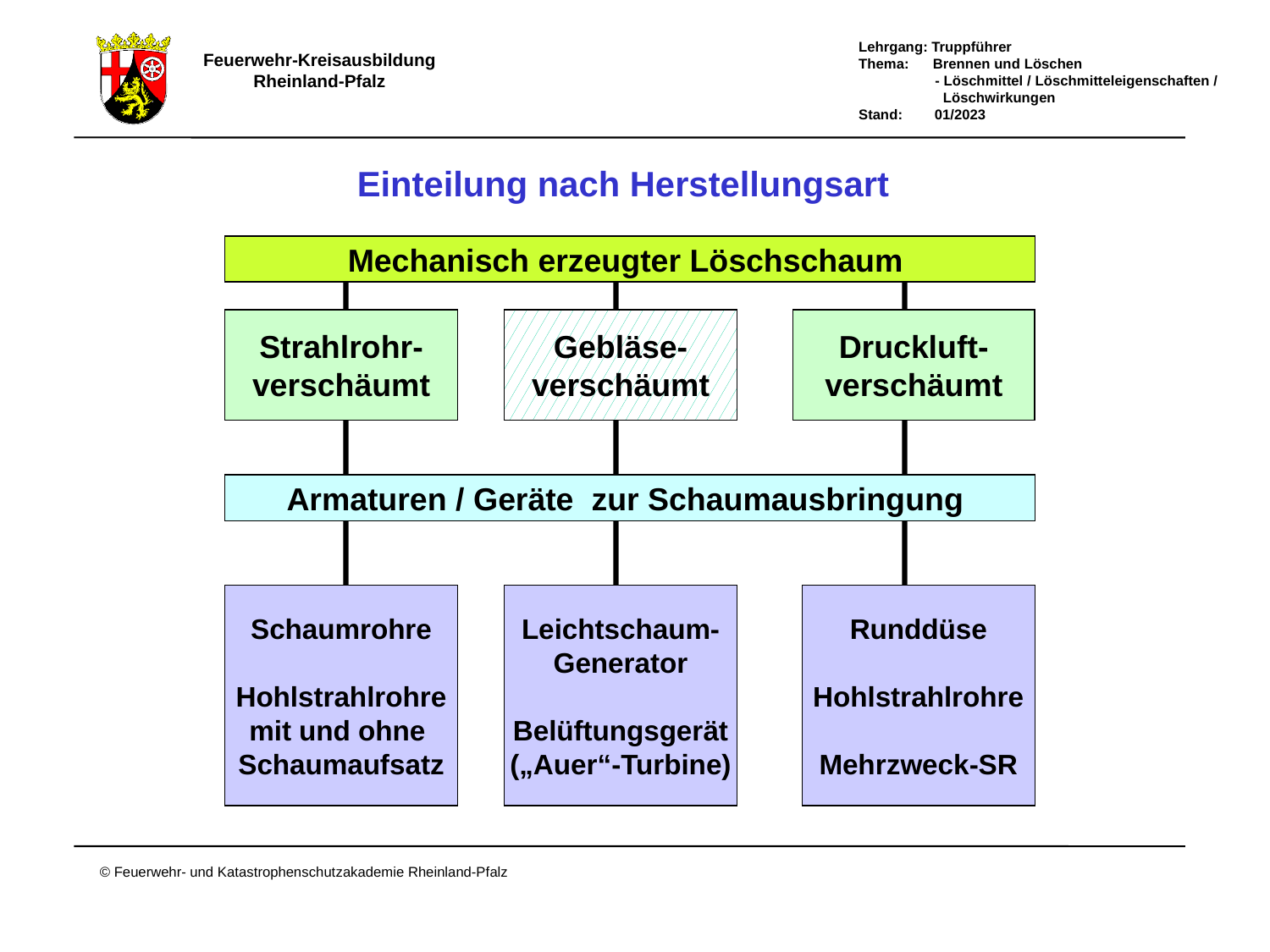

Einteilung nach Herstellungsart
Mechanisch erzeugter Löschschaum

Strahlrohr-
verschäumt

Gebläse-
verschäumt

Druckluft-
verschäumt

Armaturen / Geräte  zur Schaumausbringung

Schaumrohre

Hohlstrahlrohre
mit und ohne
Schaumaufsatz

Leichtschaum-
Generator

Belüftungsgerät
(„Auer“-Turbine)

Runddüse

Hohlstrahlrohre

Mehrzweck-SR
Einteilung nach Herstellungsart